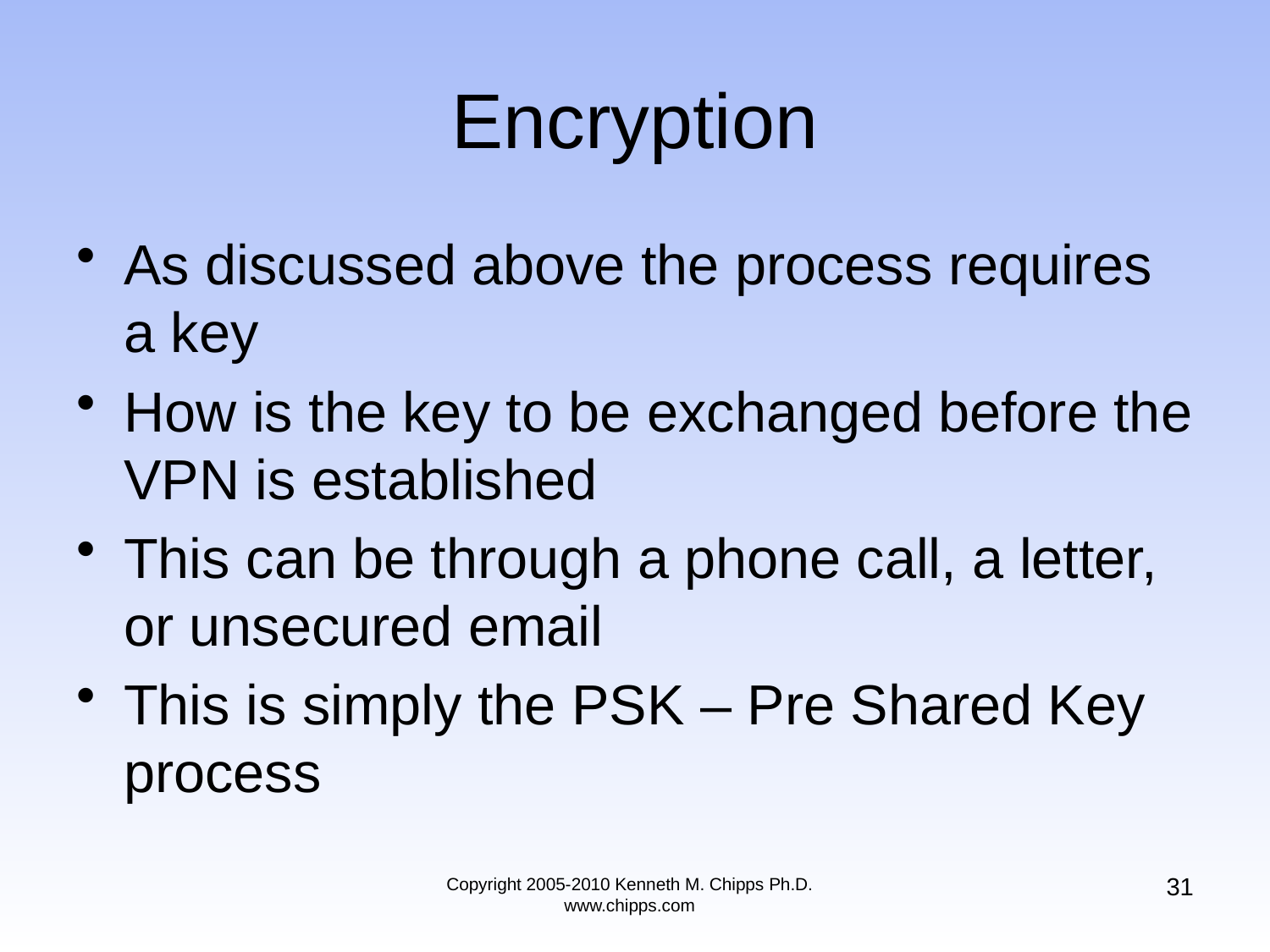

# Encryption
As discussed above the process requires a key
How is the key to be exchanged before the VPN is established
This can be through a phone call, a letter, or unsecured email
This is simply the PSK – Pre Shared Key process
31
Copyright 2005-2010 Kenneth M. Chipps Ph.D. www.chipps.com